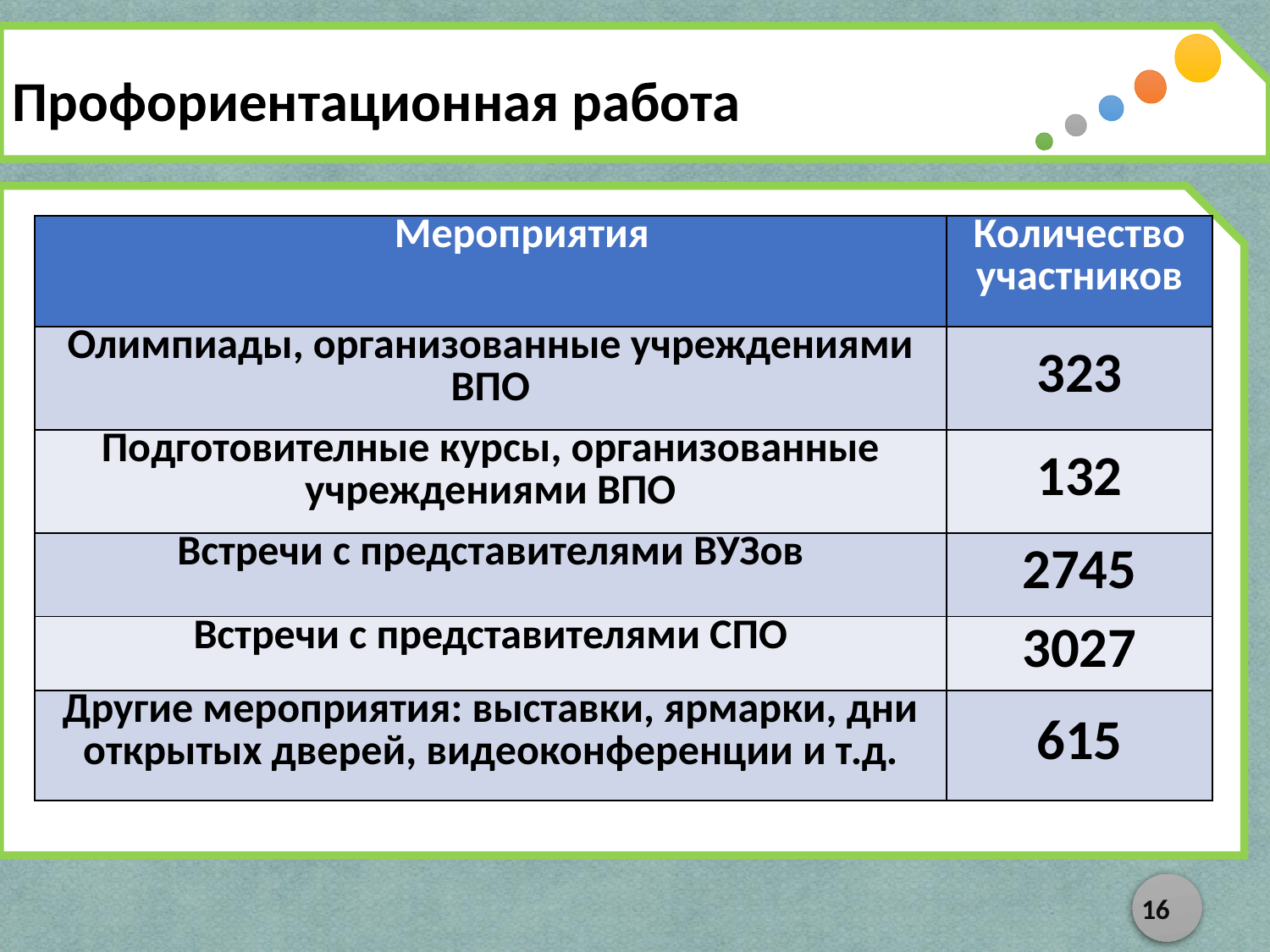

Профориентационная работа

| Мероприятия | Количество участников |
| --- | --- |
| Олимпиады, организованные учреждениями ВПО | 323 |
| Подготовителные курсы, организованные учреждениями ВПО | 132 |
| Встречи с представителями ВУЗов | 2745 |
| Встречи с представителями СПО | 3027 |
| Другие мероприятия: выставки, ярмарки, дни открытых дверей, видеоконференции и т.д. | 615 |

16